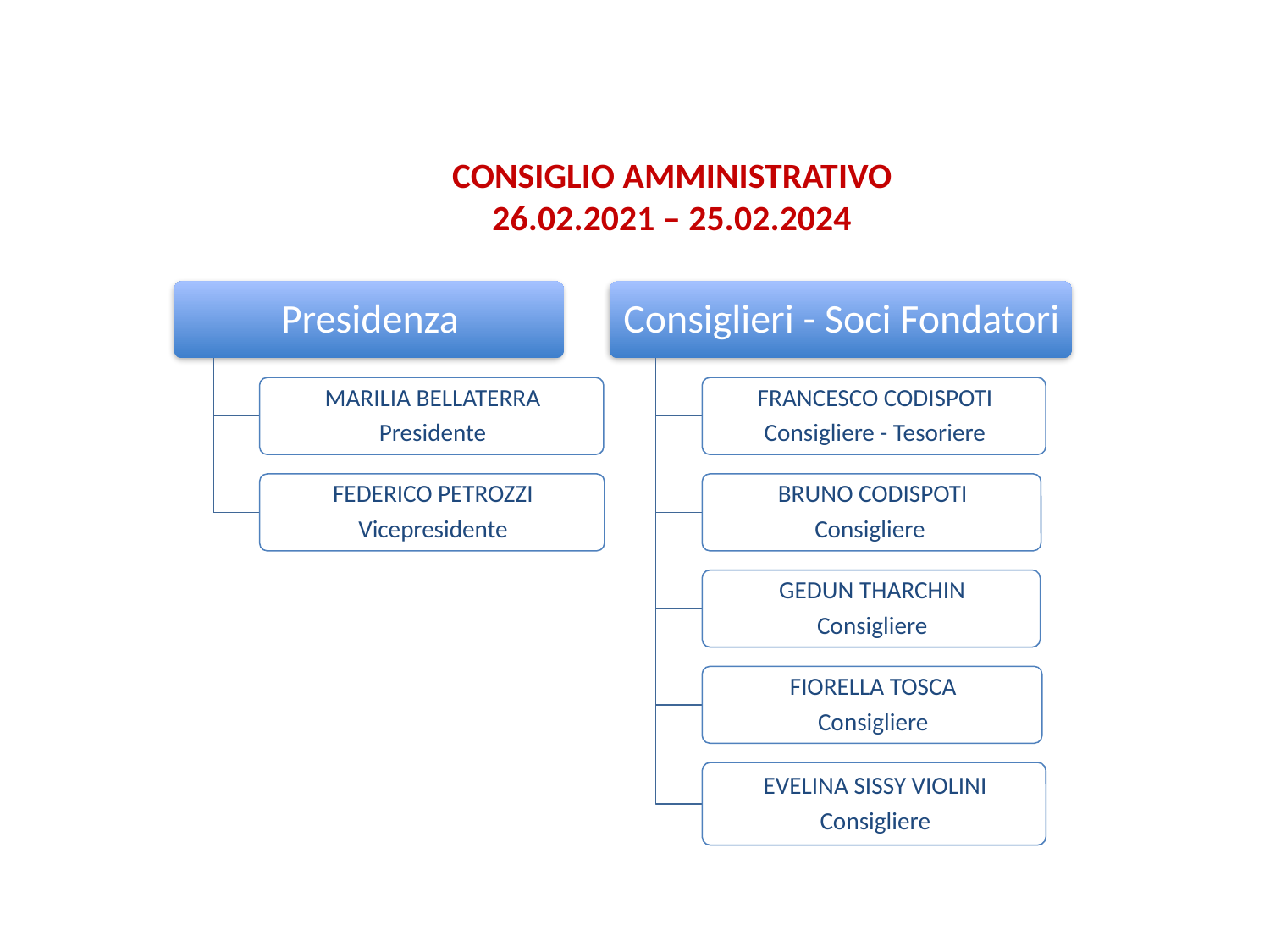

CONSIGLIO AMMINISTRATIVO
26.02.2021 – 25.02.2024
Presidenza
MARILIA BELLATERRA
Presidente
FEDERICO PETROZZI
Vicepresidente
Consiglieri - Soci Fondatori
FRANCESCO CODISPOTI
Consigliere - Tesoriere
BRUNO CODISPOTI
Consigliere
GEDUN THARCHIN
Consigliere
FIORELLA TOSCA
Consigliere
EVELINA SISSY VIOLINI
Consigliere